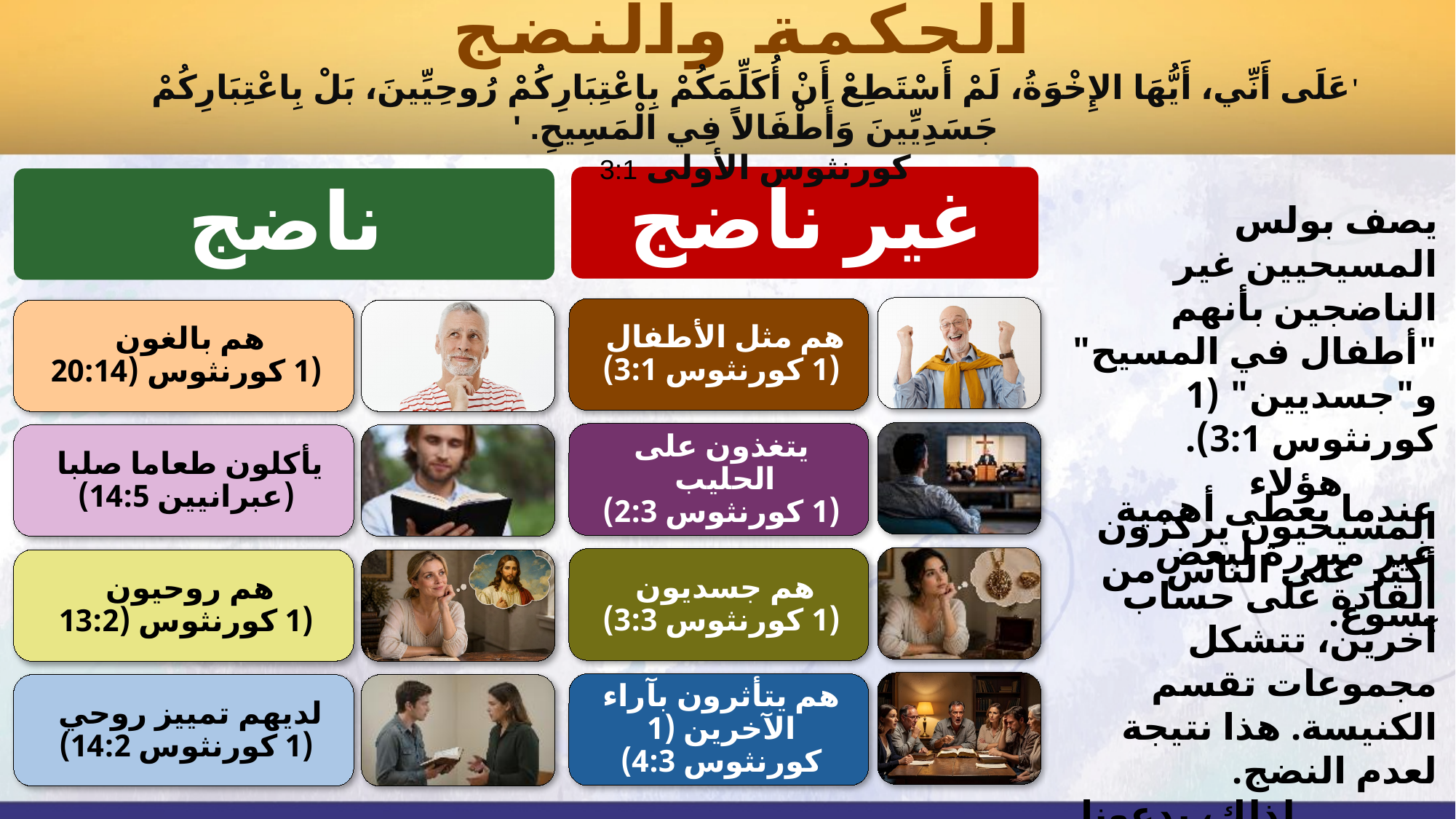

الحكمة والنضج
'عَلَى أَنِّي، أَيُّهَا الإِخْوَةُ، لَمْ أَسْتَطِعْ أَنْ أُكَلِّمَكُمْ بِاعْتِبَارِكُمْ رُوحِيِّينَ، بَلْ بِاعْتِبَارِكُمْ جَسَدِيِّينَ وَأَطْفَالاً فِي الْمَسِيحِ. '
كورنثوس الأولى 3:1
غير ناضج
هم مثل الأطفال
(1 كورنثوس 3:1)
يتغذون على الحليب
(1 كورنثوس 2:3)
هم جسديون
(1 كورنثوس 3:3)
هم يتأثرون بآراء الآخرين (1 كورنثوس 4:3)
ناضج
هم بالغون
(1 كورنثوس (20:14
يأكلون طعاما صلبا
(عبرانيين 14:5)
هم روحيون
(1 كورنثوس (13:2
لديهم تمييز روحي
(1 كورنثوس 14:2)
يصف بولس المسيحيين غير الناضجين بأنهم "أطفال في المسيح" و"جسديين" (1 كورنثوس 3:1).                       هؤلاء المسيحيون يركزون أكثر على الناس من يسوع.
عندما يعطى أهمية غير مبررة لبعض القادة على حساب آخرين، تتشكل مجموعات تقسم الكنيسة. هذا نتيجة لعدم النضج.                                 لذلك، يدعونا بولس لنصل إلى النضج في المسيح (1 كورنثوس 6:2).